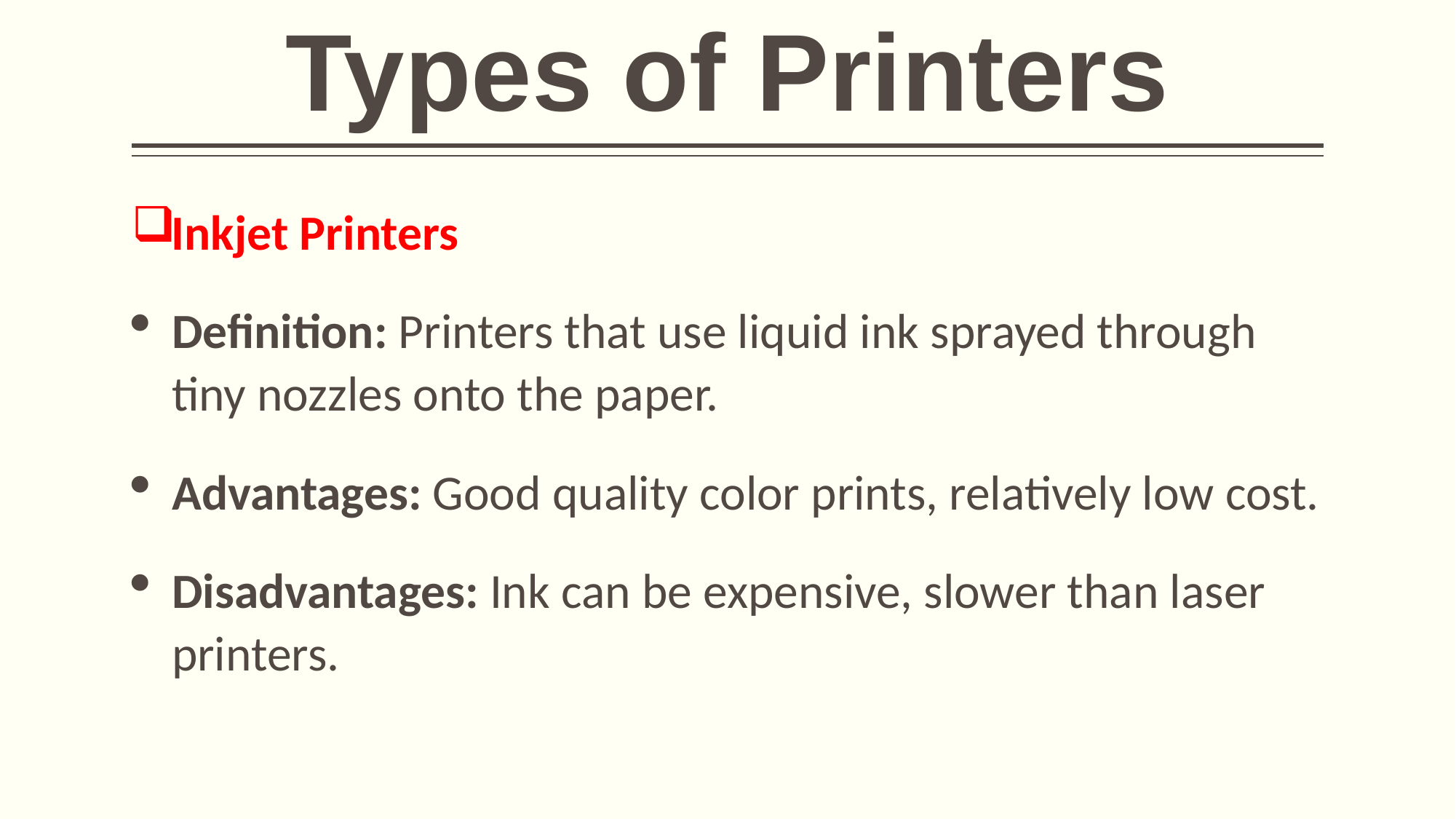

# Types of Printers
Inkjet Printers
Definition: Printers that use liquid ink sprayed through tiny nozzles onto the paper.
Advantages: Good quality color prints, relatively low cost.
Disadvantages: Ink can be expensive, slower than laser printers.